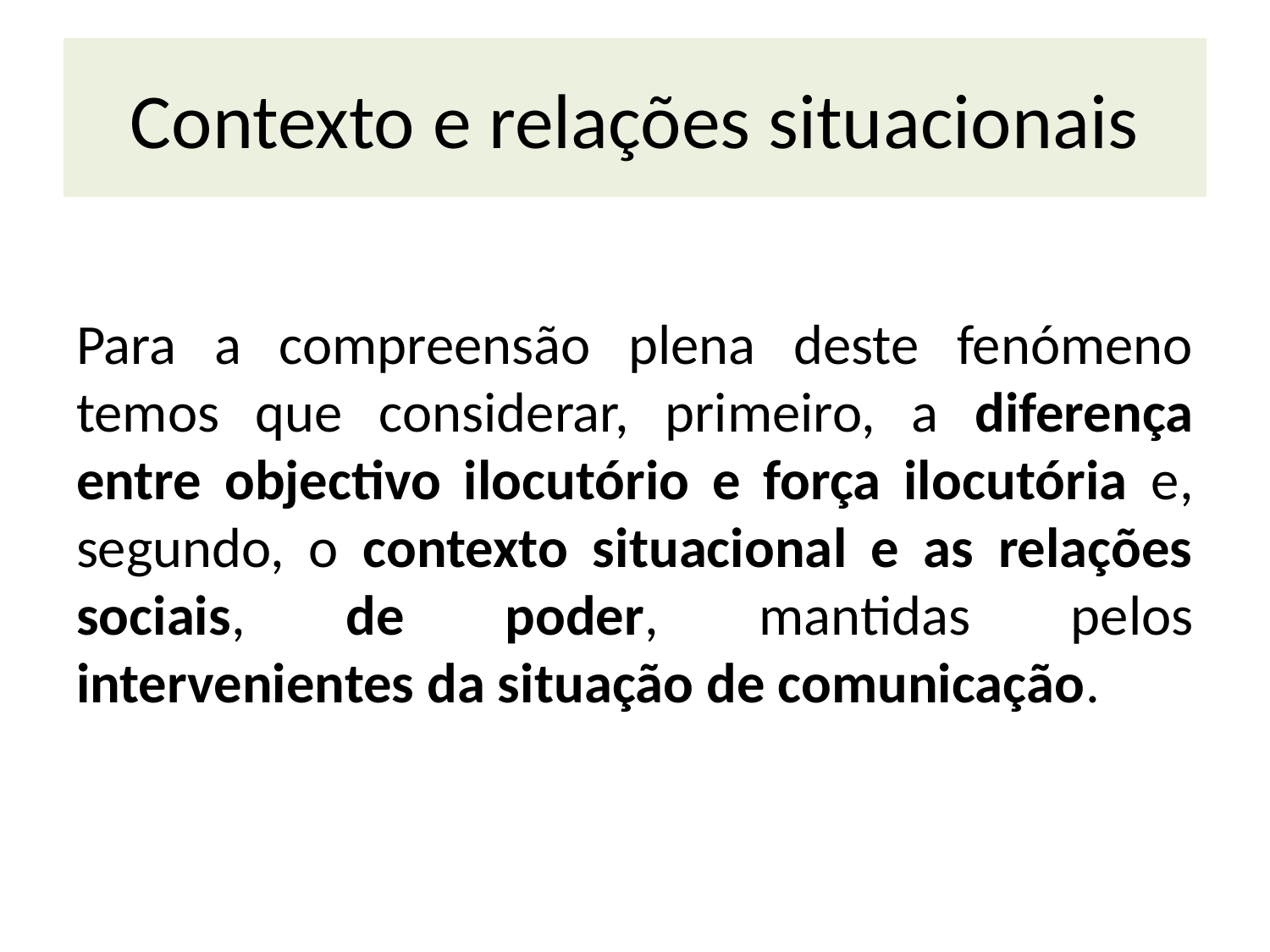

# Contexto e relações situacionais

Para a compreensão plena deste fenómeno temos que considerar, primeiro, a diferença entre objectivo ilocutório e força ilocutória e, segundo, o contexto situacional e as relações sociais, de poder, mantidas pelos intervenientes da situação de comunicação.